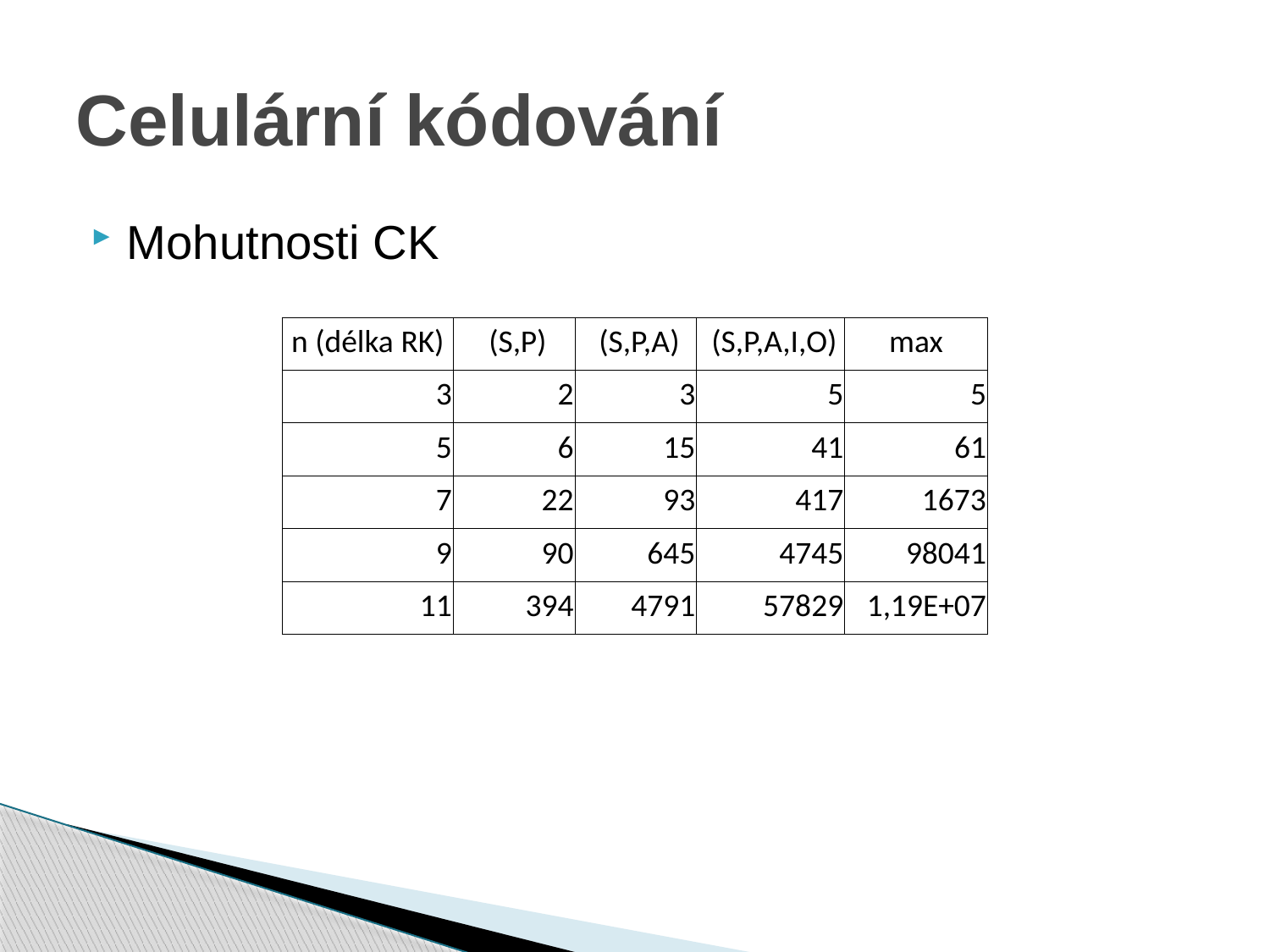

# Celulární kódování
Mohutnosti CK
| n (délka RK) | (S,P) | (S,P,A) | (S,P,A,I,O) | max |
| --- | --- | --- | --- | --- |
| 3 | 2 | 3 | 5 | 5 |
| 5 | 6 | 15 | 41 | 61 |
| 7 | 22 | 93 | 417 | 1673 |
| 9 | 90 | 645 | 4745 | 98041 |
| 11 | 394 | 4791 | 57829 | 1,19E+07 |